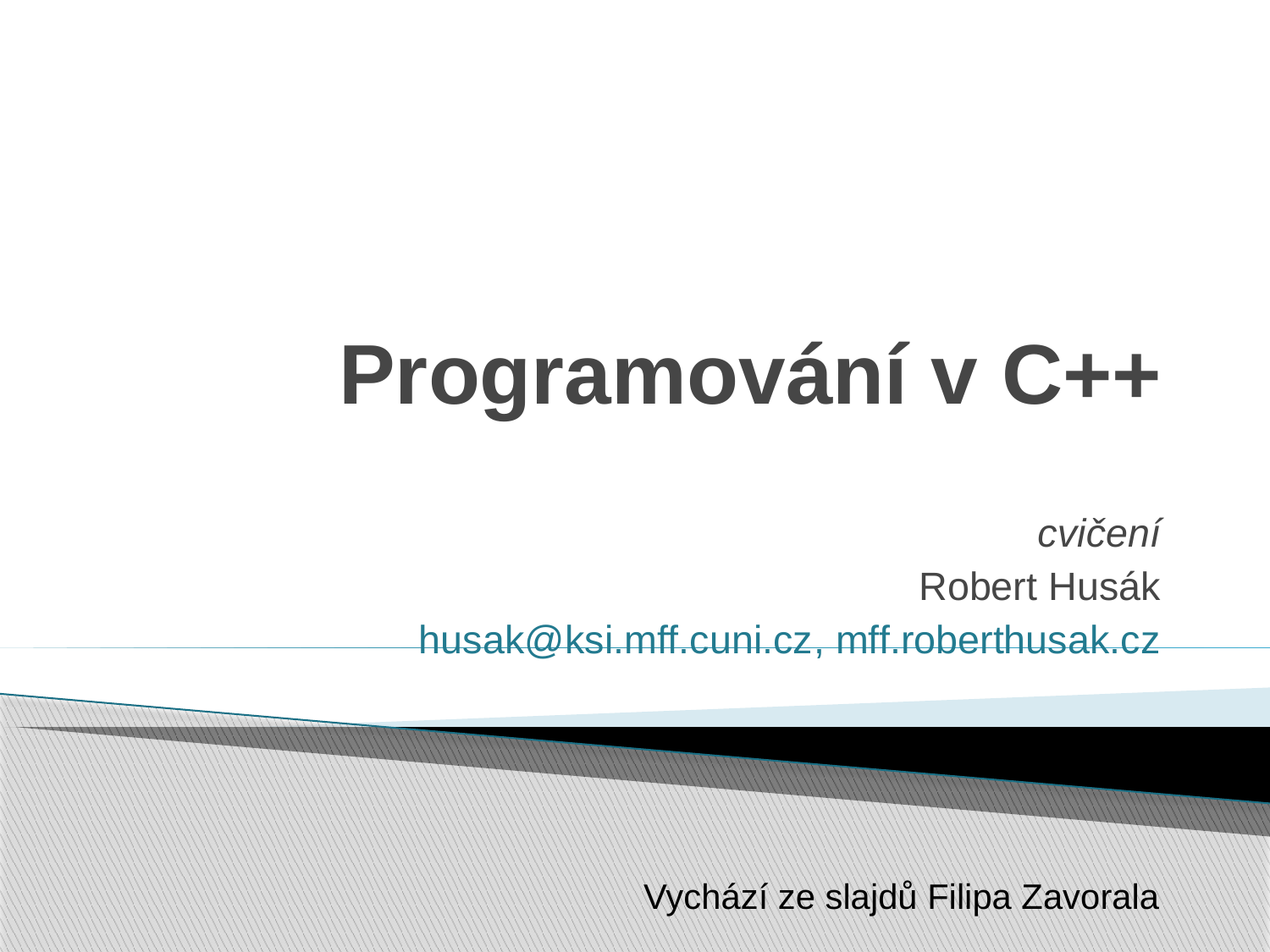

# Programování v C++
cvičení
Robert Husák
husak@ksi.mff.cuni.cz, mff.roberthusak.cz
Vychází ze slajdů Filipa Zavorala